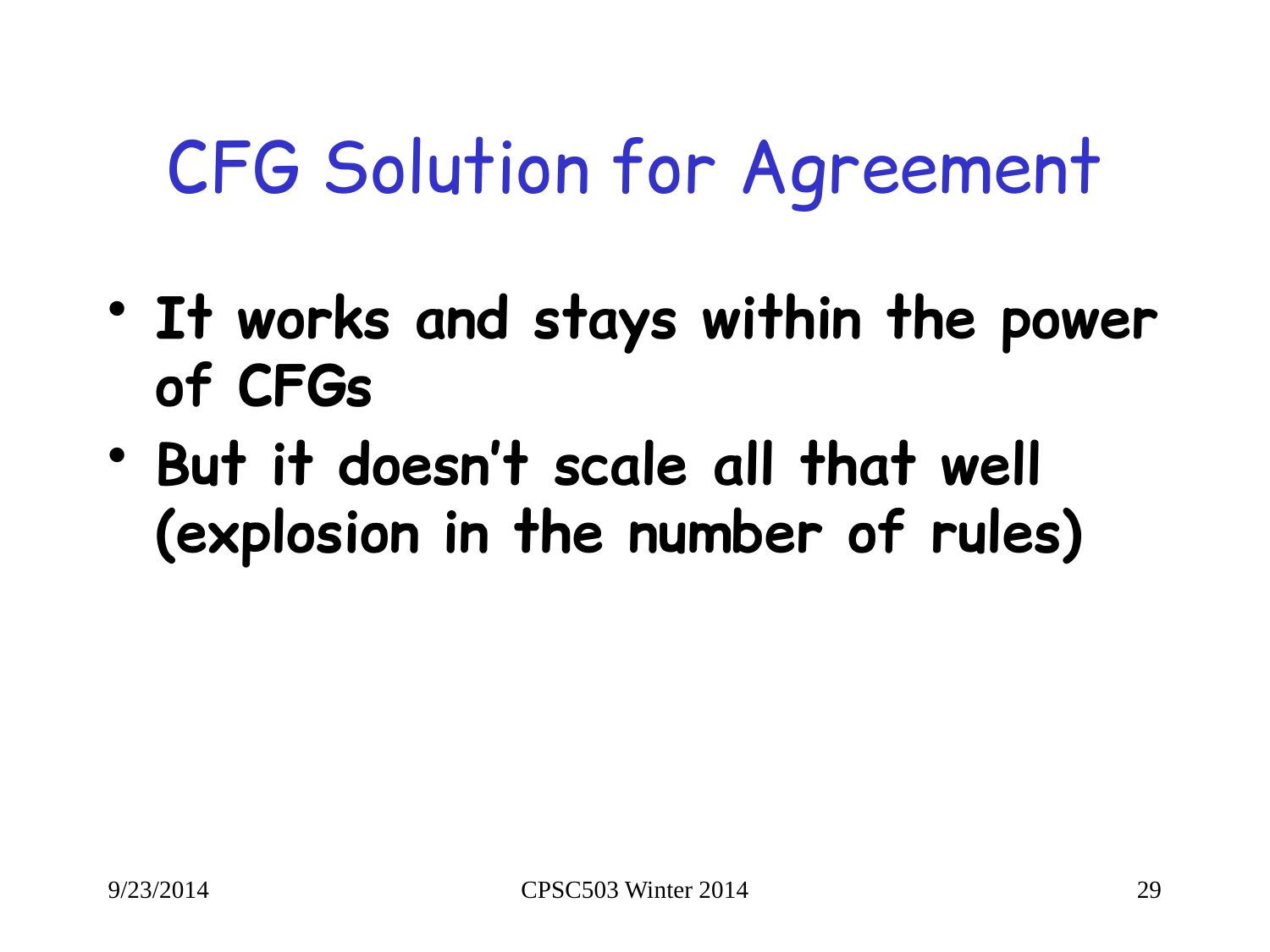

# CFG Solution for Agreement
It works and stays within the power of CFGs
But it doesn’t scale all that well (explosion in the number of rules)

9/23/2014
CPSC503 Winter 2014
29